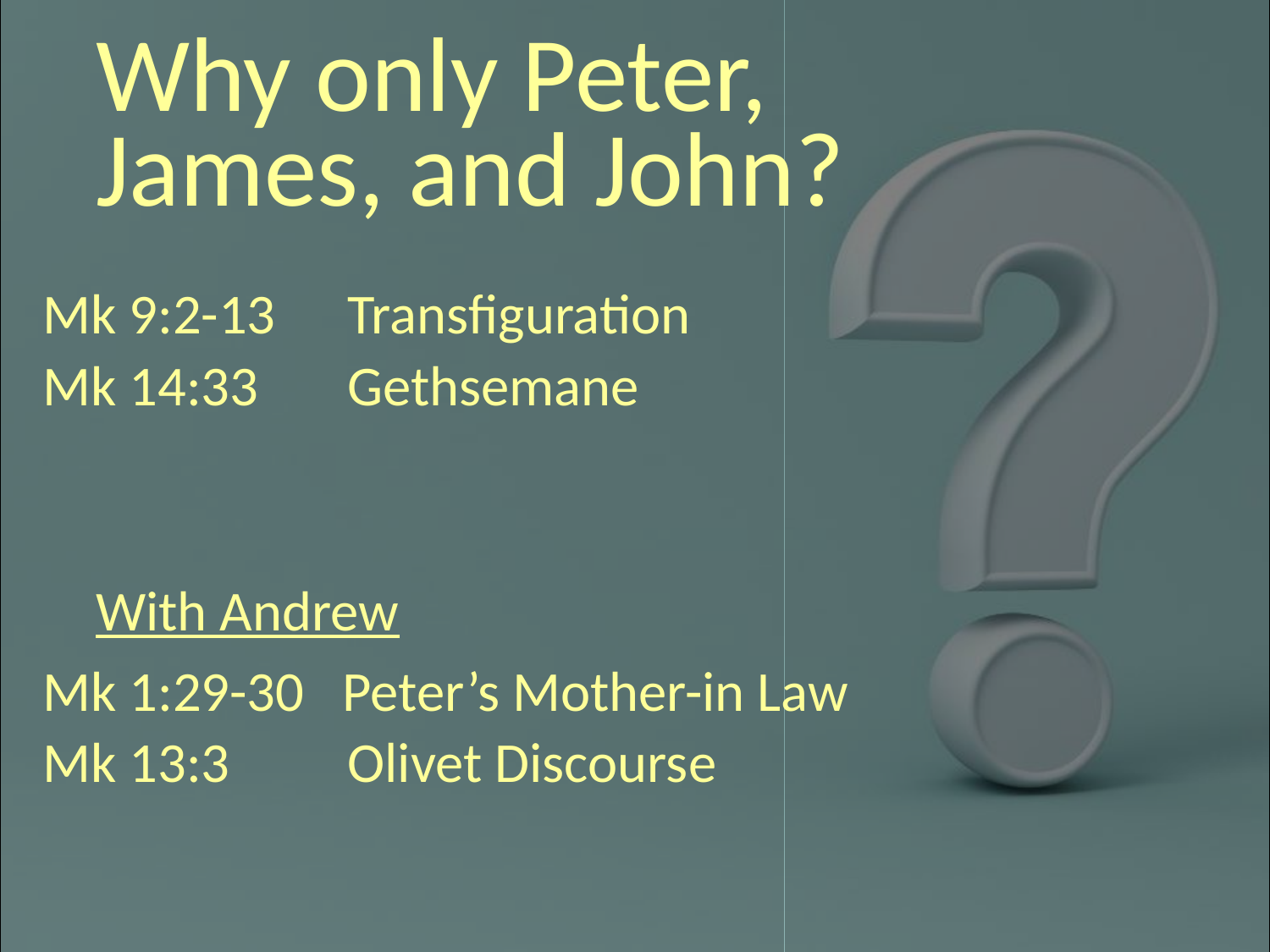

Why only Peter, James, and John?
Mk 9:2-13	    Transfiguration
Mk 14:33	    Gethsemane
With Andrew
Mk 1:29-30   Peter’s Mother-in Law
Mk 13:3	    Olivet Discourse